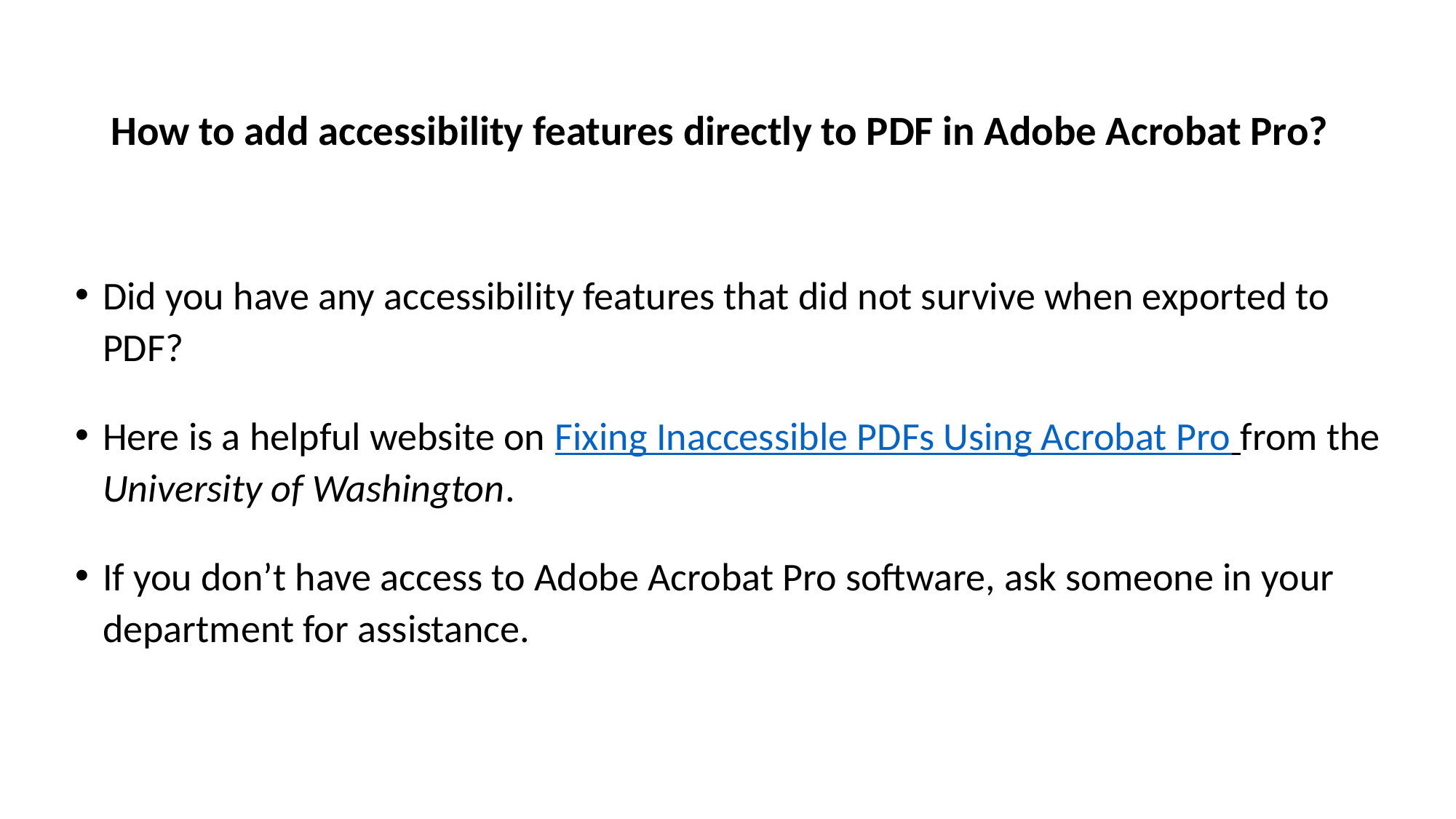

# How to add accessibility features directly to PDF in Adobe Acrobat Pro?
Did you have any accessibility features that did not survive when exported to PDF?
Here is a helpful website on Fixing Inaccessible PDFs Using Acrobat Pro from the University of Washington.
If you don’t have access to Adobe Acrobat Pro software, ask someone in your department for assistance.